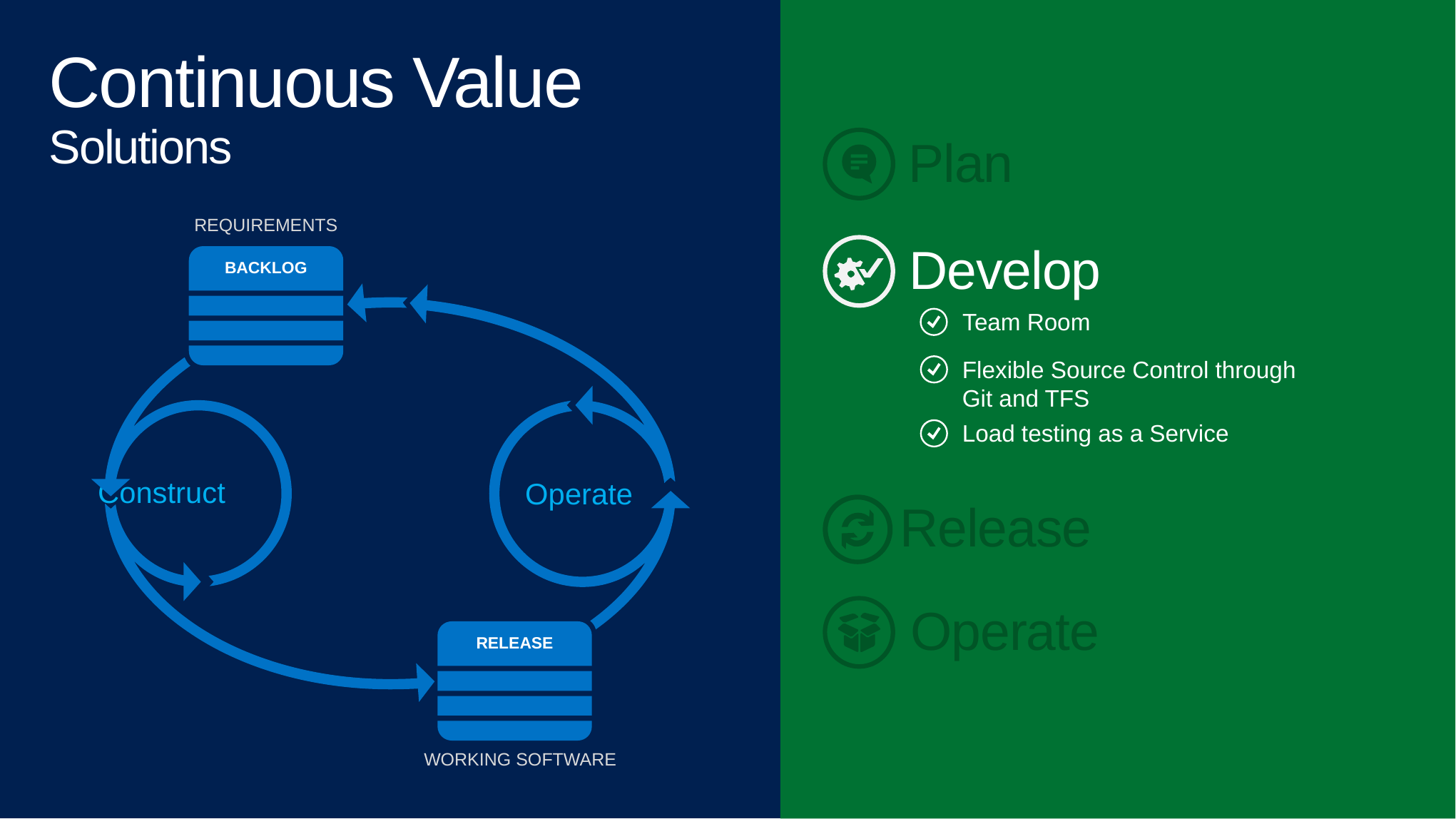

Continuous Value
Solutions

Plan
REQUIREMENTS
BACKLOG

Construct
Operate

RELEASE

WORKING SOFTWARE

Develop
Team Room

Flexible Source Control through Git and TFS

Load testing as a Service

Release

Operate